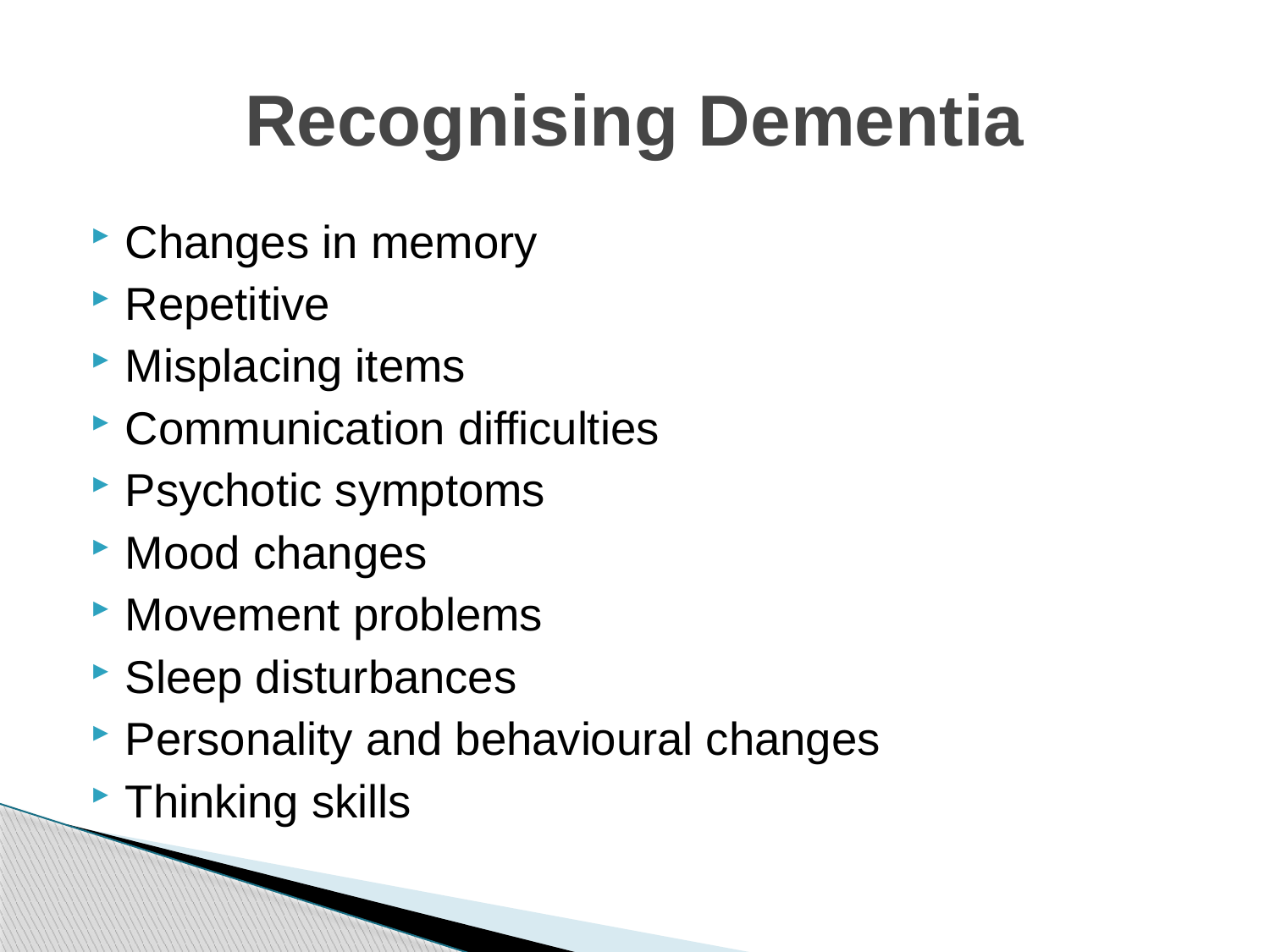

# Recognising Dementia
Changes in memory
Repetitive
Misplacing items
Communication difficulties
Psychotic symptoms
Mood changes
Movement problems
Sleep disturbances
Personality and behavioural changes
Thinking skills